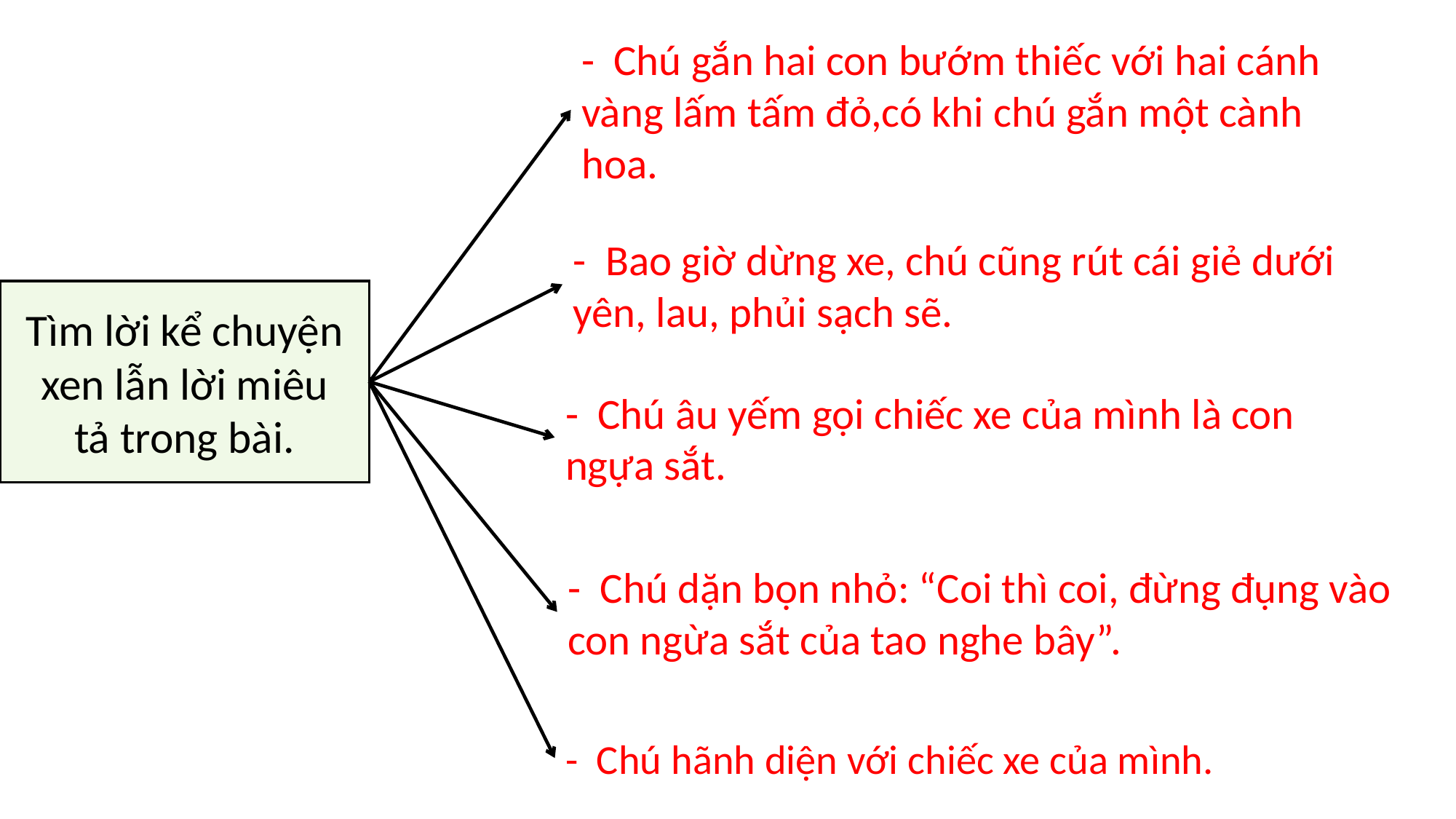

-  Chú gắn hai con bướm thiếc với hai cánh vàng lấm tấm đỏ,có khi chú gắn một cành hoa.
-  Bao giờ dừng xe, chú cũng rút cái giẻ dưới  yên, lau, phủi sạch sẽ.
Tìm lời kể chuyện
 xen lẫn lời miêu
tả trong bài.
-  Chú âu yếm gọi chiếc xe của mình là con ngựa sắt.
-  Chú dặn bọn nhỏ: “Coi thì coi, đừng đụng vào con ngừa sắt của tao nghe bây”.
-  Chú hãnh diện với chiếc xe của mình.